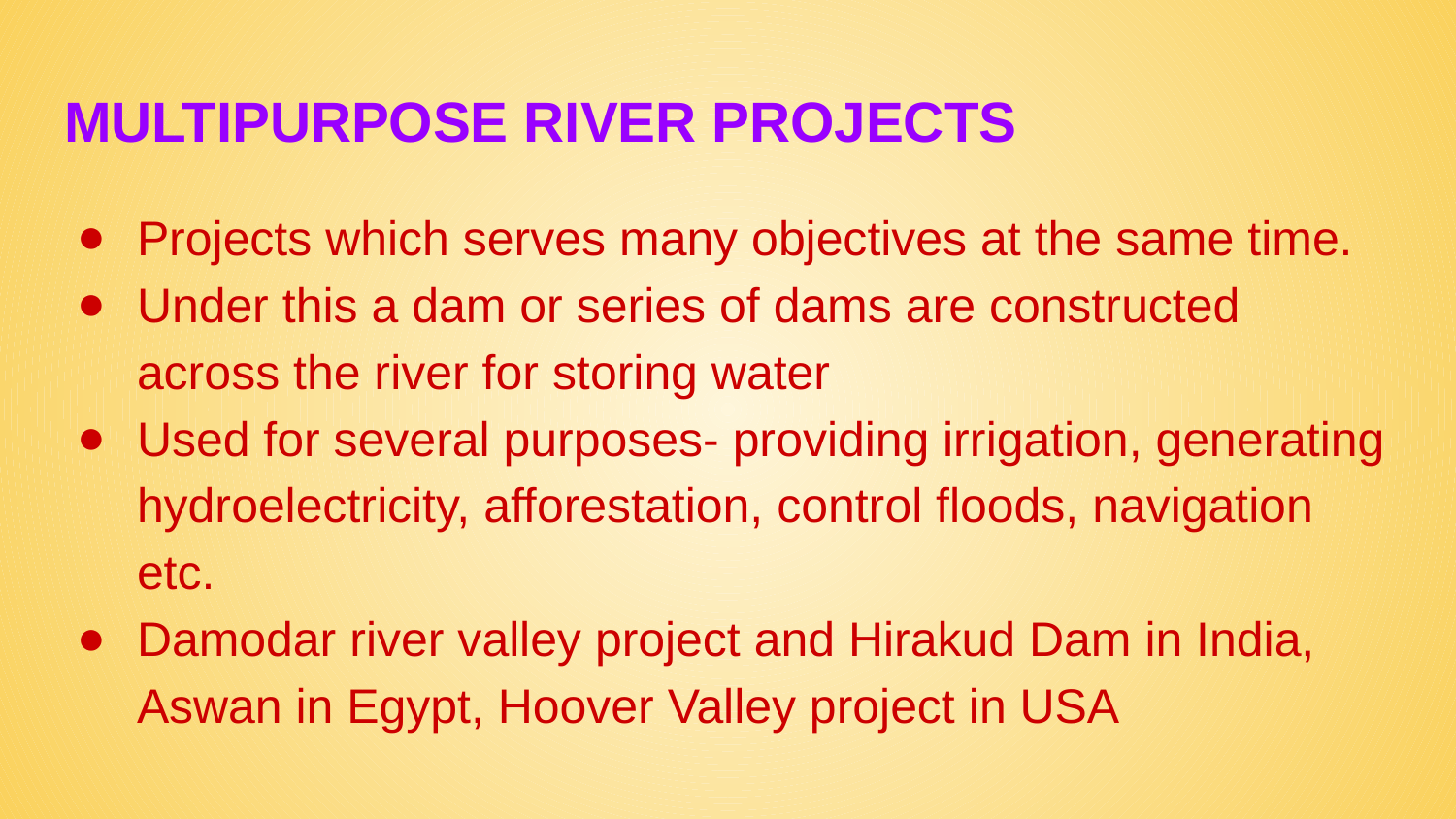

# MULTIPURPOSE RIVER PROJECTS
Projects which serves many objectives at the same time.
Under this a dam or series of dams are constructed across the river for storing water
Used for several purposes- providing irrigation, generating hydroelectricity, afforestation, control floods, navigation etc.
Damodar river valley project and Hirakud Dam in India, Aswan in Egypt, Hoover Valley project in USA